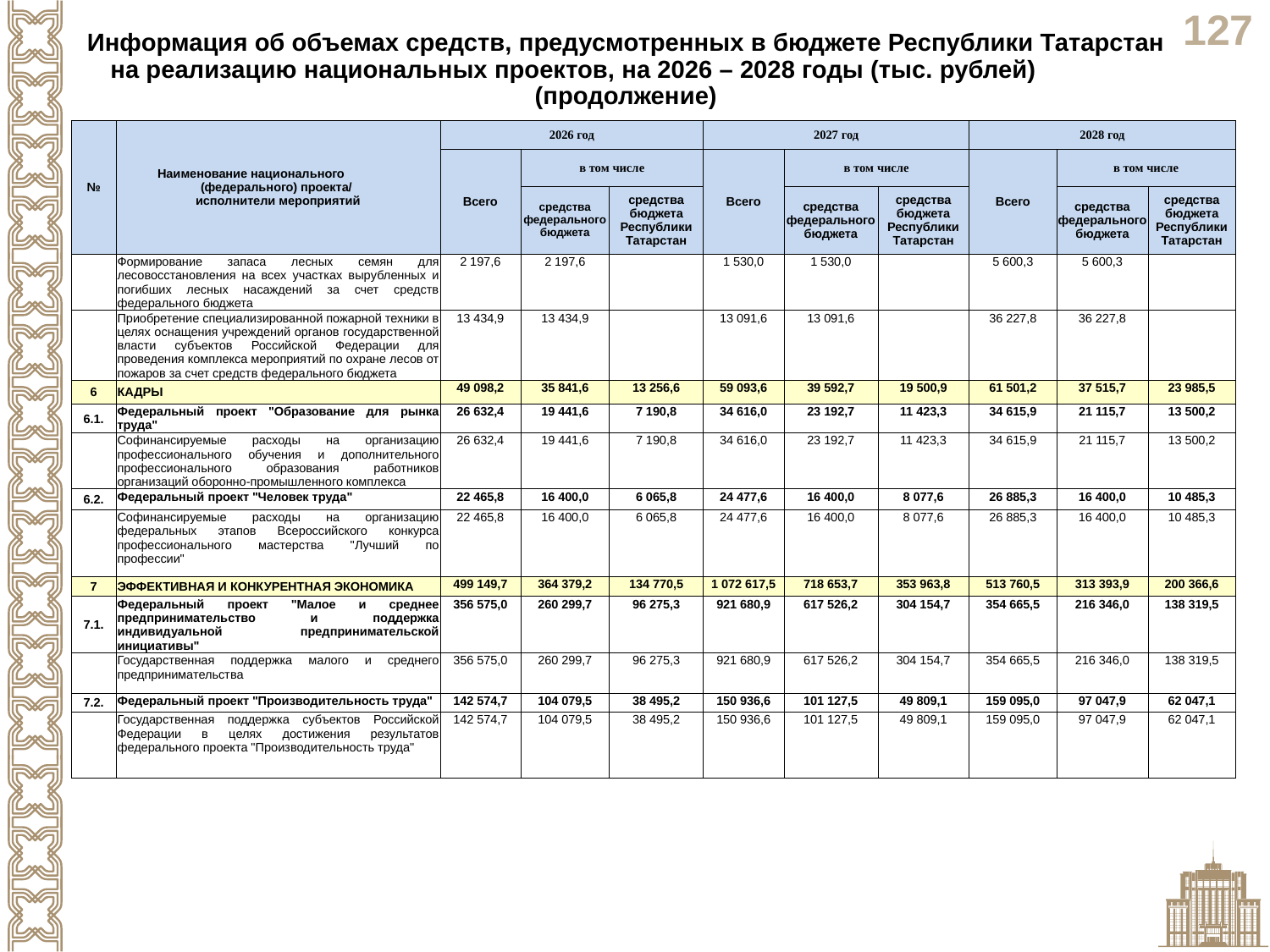

Информация об объемах средств, предусмотренных в бюджете Республики Татарстан на реализацию национальных проектов, на 2026 – 2028 годы (тыс. рублей)                (продолжение)

| № | Наименование национального (федерального) проекта/ исполнители мероприятий | 2026 год |  |  | 2027 год |  |  | 2028 год |  |  |
| --- | --- | --- | --- | --- | --- | --- | --- | --- | --- | --- |
|  |  | Всего | в том числе |  | Всего | в том числе |  | Всего | в том числе |  |
|  |  |  | средства федерального бюджета | средства бюджета Республики Татарстан |  | средства федерального бюджета | средства бюджета Республики Татарстан |  | средства федерального бюджета | средства бюджета Республики Татарстан |
|  | Формирование запаса лесных семян для лесовосстановления на всех участках вырубленных и погибших лесных насаждений за счет средств федерального бюджета | 2 197,6 | 2 197,6 |  | 1 530,0 | 1 530,0 |  | 5 600,3 | 5 600,3 |  |
|  | Приобретение специализированной пожарной техники в целях оснащения учреждений органов государственной власти субъектов Российской Федерации для проведения комплекса мероприятий по охране лесов от пожаров за счет средств федерального бюджета | 13 434,9 | 13 434,9 |  | 13 091,6 | 13 091,6 |  | 36 227,8 | 36 227,8 |  |
| 6 | КАДРЫ | 49 098,2 | 35 841,6 | 13 256,6 | 59 093,6 | 39 592,7 | 19 500,9 | 61 501,2 | 37 515,7 | 23 985,5 |
| 6.1. | Федеральный проект "Образование для рынка труда" | 26 632,4 | 19 441,6 | 7 190,8 | 34 616,0 | 23 192,7 | 11 423,3 | 34 615,9 | 21 115,7 | 13 500,2 |
|  | Софинансируемые расходы на организацию профессионального обучения и дополнительного профессионального образования работников организаций оборонно-промышленного комплекса | 26 632,4 | 19 441,6 | 7 190,8 | 34 616,0 | 23 192,7 | 11 423,3 | 34 615,9 | 21 115,7 | 13 500,2 |
| 6.2. | Федеральный проект "Человек труда" | 22 465,8 | 16 400,0 | 6 065,8 | 24 477,6 | 16 400,0 | 8 077,6 | 26 885,3 | 16 400,0 | 10 485,3 |
|  | Софинансируемые расходы на организацию федеральных этапов Всероссийского конкурса профессионального мастерства "Лучший по профессии" | 22 465,8 | 16 400,0 | 6 065,8 | 24 477,6 | 16 400,0 | 8 077,6 | 26 885,3 | 16 400,0 | 10 485,3 |
| 7 | ЭФФЕКТИВНАЯ И КОНКУРЕНТНАЯ ЭКОНОМИКА | 499 149,7 | 364 379,2 | 134 770,5 | 1 072 617,5 | 718 653,7 | 353 963,8 | 513 760,5 | 313 393,9 | 200 366,6 |
| 7.1. | Федеральный проект "Малое и среднее предпринимательство и поддержка индивидуальной предпринимательской инициативы" | 356 575,0 | 260 299,7 | 96 275,3 | 921 680,9 | 617 526,2 | 304 154,7 | 354 665,5 | 216 346,0 | 138 319,5 |
|  | Государственная поддержка малого и среднего предпринимательства | 356 575,0 | 260 299,7 | 96 275,3 | 921 680,9 | 617 526,2 | 304 154,7 | 354 665,5 | 216 346,0 | 138 319,5 |
| 7.2. | Федеральный проект "Производительность труда" | 142 574,7 | 104 079,5 | 38 495,2 | 150 936,6 | 101 127,5 | 49 809,1 | 159 095,0 | 97 047,9 | 62 047,1 |
|  | Государственная поддержка субъектов Российской Федерации в целях достижения результатов федерального проекта "Производительность труда" | 142 574,7 | 104 079,5 | 38 495,2 | 150 936,6 | 101 127,5 | 49 809,1 | 159 095,0 | 97 047,9 | 62 047,1 |